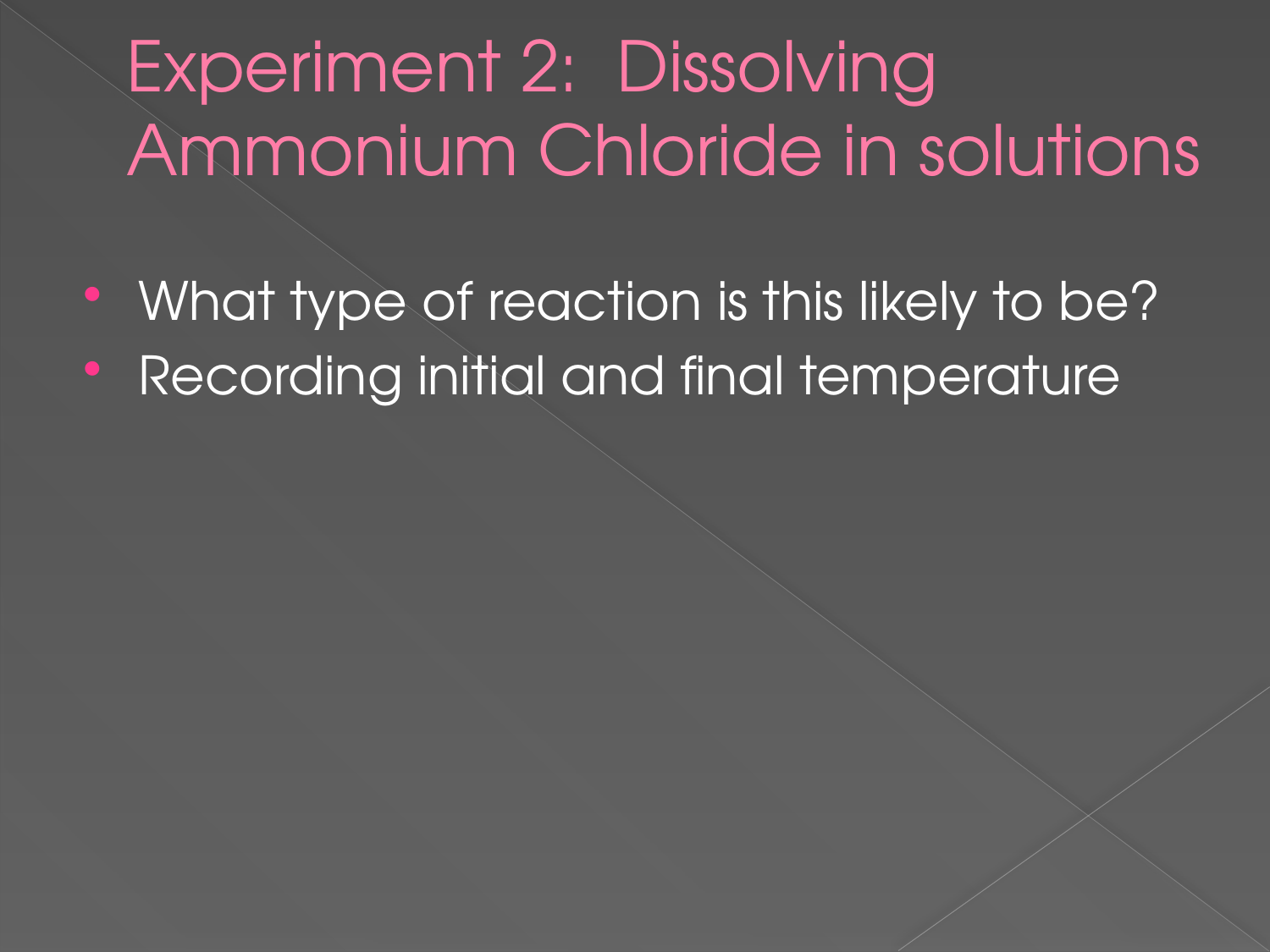

# Experiment 2:  Dissolving Ammonium Chloride in solutions
What type of reaction is this likely to be?
Recording initial and final temperature